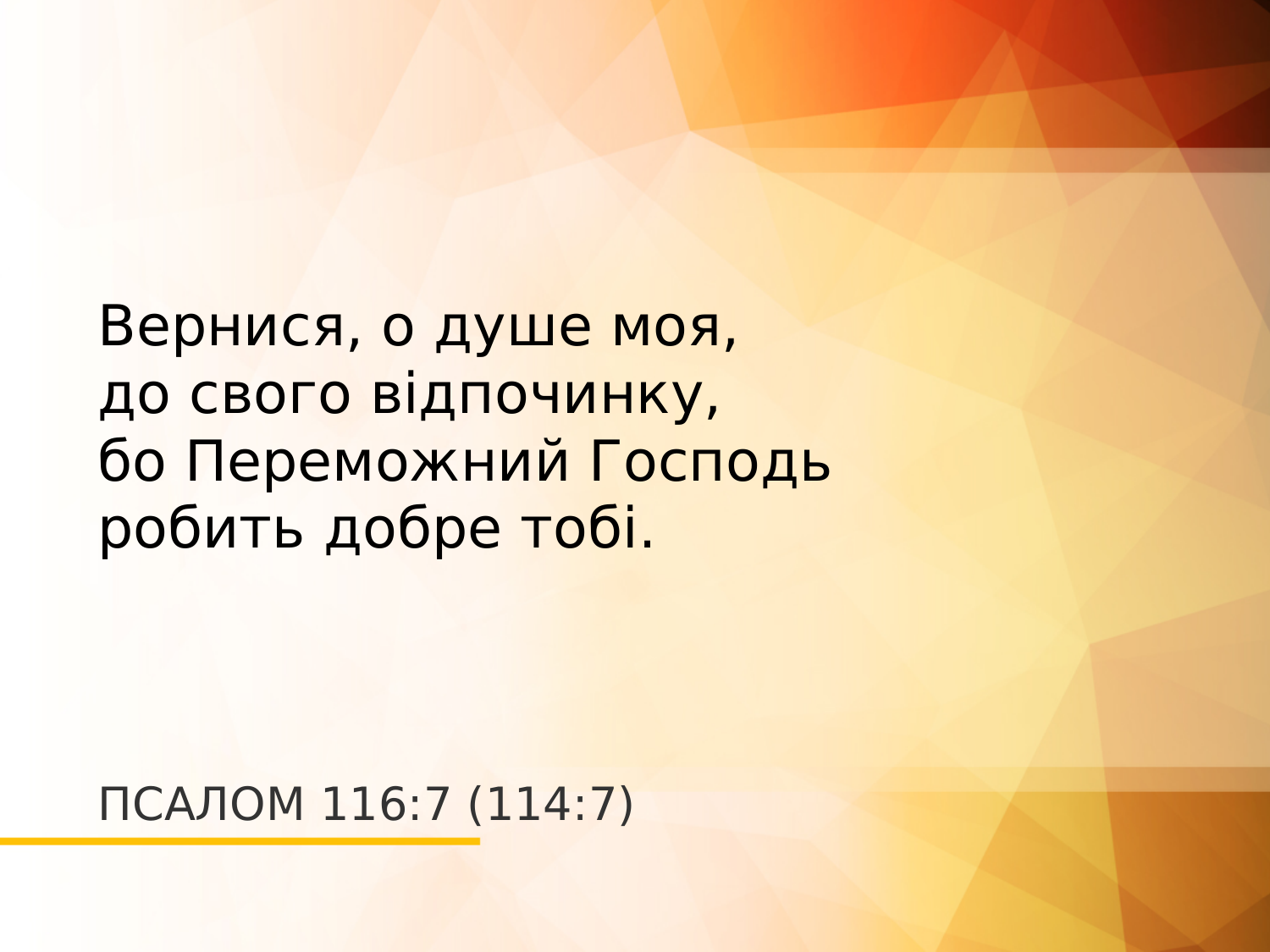

Вернися, о душе моя,
до свого відпочинку,
бо Переможний Господь
робить добре тобі.
# ПСАЛОМ 116:7 (114:7)